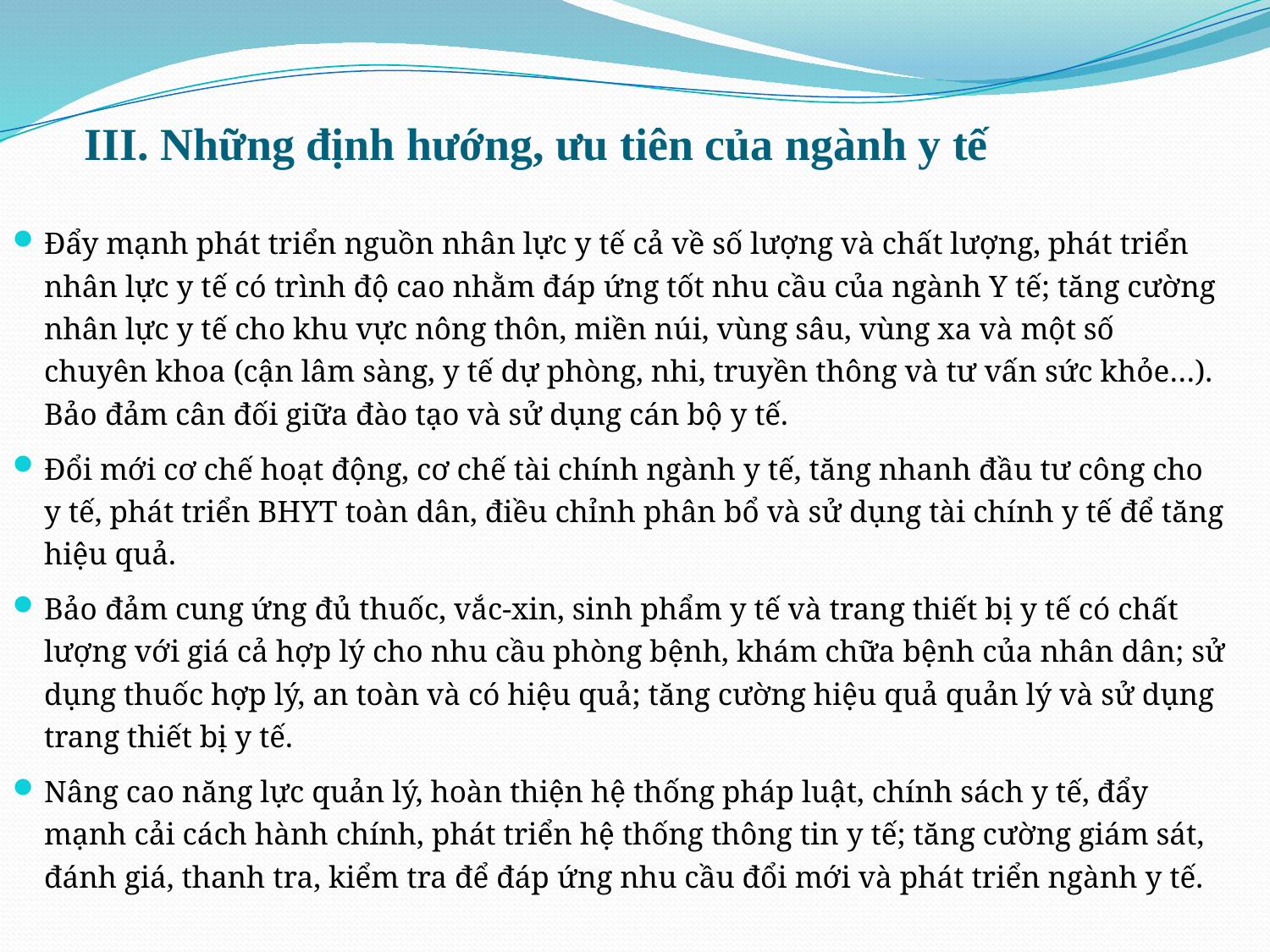

# III. Những định hướng, ưu tiên của ngành y tế
Đẩy mạnh phát triển nguồn nhân lực y tế cả về số lượng và chất lượng, phát triển nhân lực y tế có trình độ cao nhằm đáp ứng tốt nhu cầu của ngành Y tế; tăng cường nhân lực y tế cho khu vực nông thôn, miền núi, vùng sâu, vùng xa và một số chuyên khoa (cận lâm sàng, y tế dự phòng, nhi, truyền thông và tư vấn sức khỏe…). Bảo đảm cân đối giữa đào tạo và sử dụng cán bộ y tế.
Đổi mới cơ chế hoạt động, cơ chế tài chính ngành y tế, tăng nhanh đầu tư công cho y tế, phát triển BHYT toàn dân, điều chỉnh phân bổ và sử dụng tài chính y tế để tăng hiệu quả.
Bảo đảm cung ứng đủ thuốc, vắc-xin, sinh phẩm y tế và trang thiết bị y tế có chất lượng với giá cả hợp lý cho nhu cầu phòng bệnh, khám chữa bệnh của nhân dân; sử dụng thuốc hợp lý, an toàn và có hiệu quả; tăng cường hiệu quả quản lý và sử dụng trang thiết bị y tế.
Nâng cao năng lực quản lý, hoàn thiện hệ thống pháp luật, chính sách y tế, đẩy mạnh cải cách hành chính, phát triển hệ thống thông tin y tế; tăng cường giám sát, đánh giá, thanh tra, kiểm tra để đáp ứng nhu cầu đổi mới và phát triển ngành y tế.